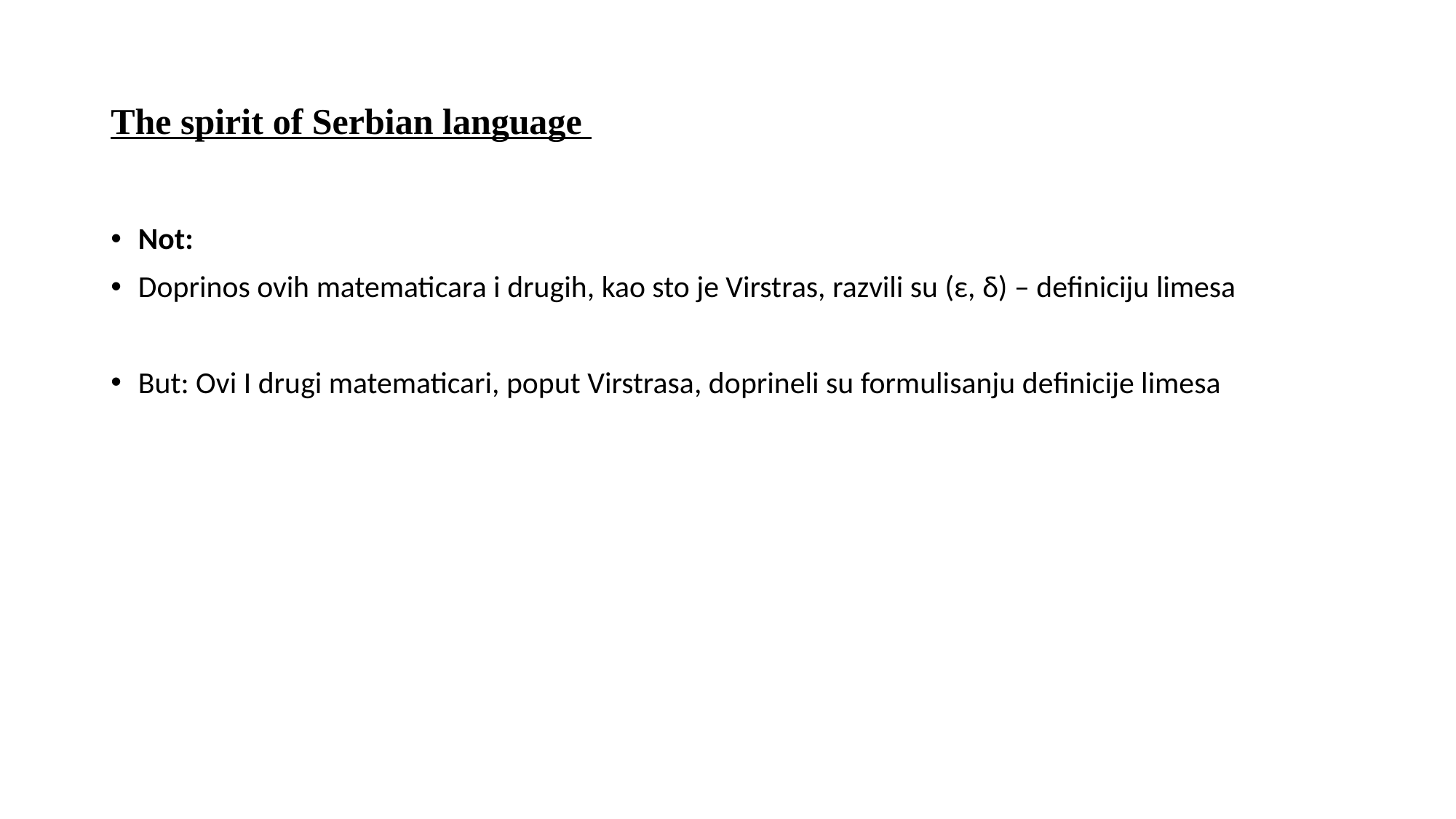

# The spirit of Serbian language
Not:
Doprinos ovih matematicara i drugih, kao sto je Virstras, razvili su (ε, δ) – definiciju limesa

But: Ovi I drugi matematicari, poput Virstrasa, doprineli su formulisanju definicije limesa